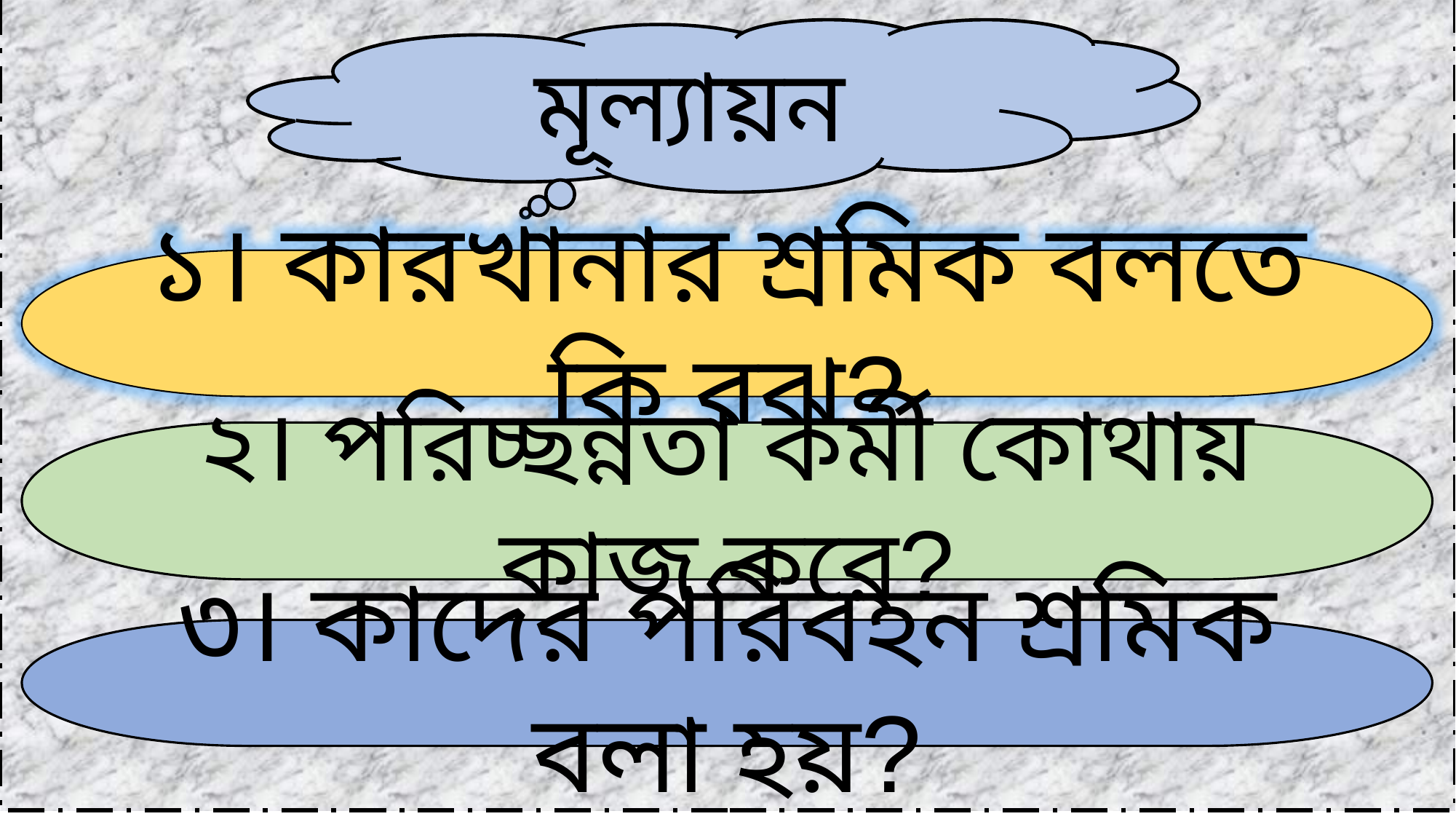

মূল্যায়ন
১। কারখানার শ্রমিক বলতে কি বুঝ?
২। পরিচ্ছন্নতা কর্মী কোথায় কাজ করে?
৩। কাদের পরিবহন শ্রমিক বলা হয়?